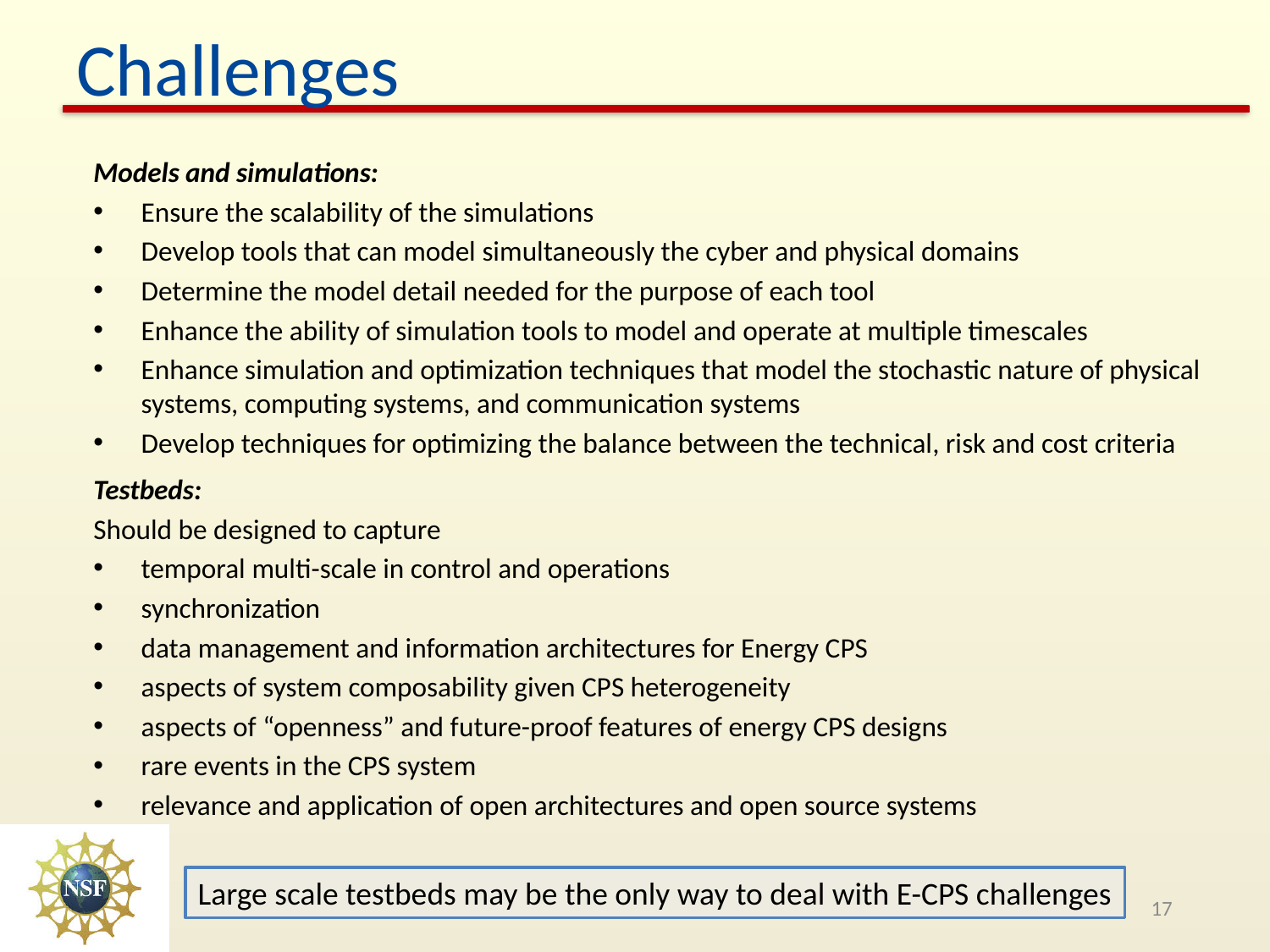

# Challenges
Models and simulations:
Ensure the scalability of the simulations
Develop tools that can model simultaneously the cyber and physical domains
Determine the model detail needed for the purpose of each tool
Enhance the ability of simulation tools to model and operate at multiple timescales
Enhance simulation and optimization techniques that model the stochastic nature of physical systems, computing systems, and communication systems
Develop techniques for optimizing the balance between the technical, risk and cost criteria
Testbeds:
Should be designed to capture
temporal multi-scale in control and operations
synchronization
data management and information architectures for Energy CPS
aspects of system composability given CPS heterogeneity
aspects of “openness” and future-proof features of energy CPS designs
rare events in the CPS system
relevance and application of open architectures and open source systems

Large scale testbeds may be the only way to deal with E-CPS challenges
17